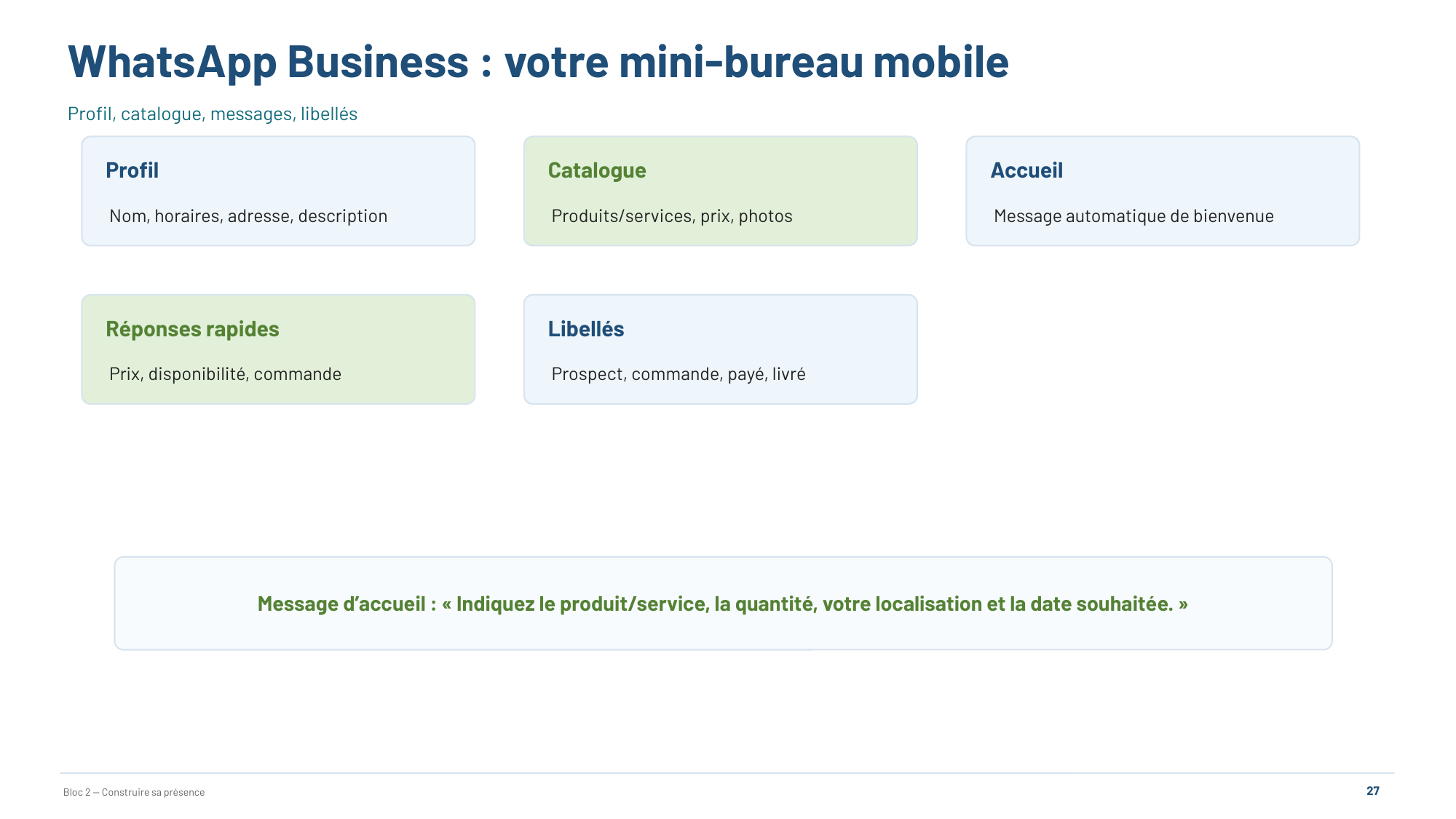

WhatsApp Business : votre mini-bureau mobile
Profil, catalogue, messages, libellés

Profil
Catalogue
Accueil
Nom, horaires, adresse, description
Produits/services, prix, photos
Message automatique de bienvenue

Réponses rapides
Libellés
Prix, disponibilité, commande
Prospect, commande, payé, livré

Message d’accueil : « Indiquez le produit/service, la quantité, votre localisation et la date souhaitée. »

27
Bloc 2 — Construire sa présence